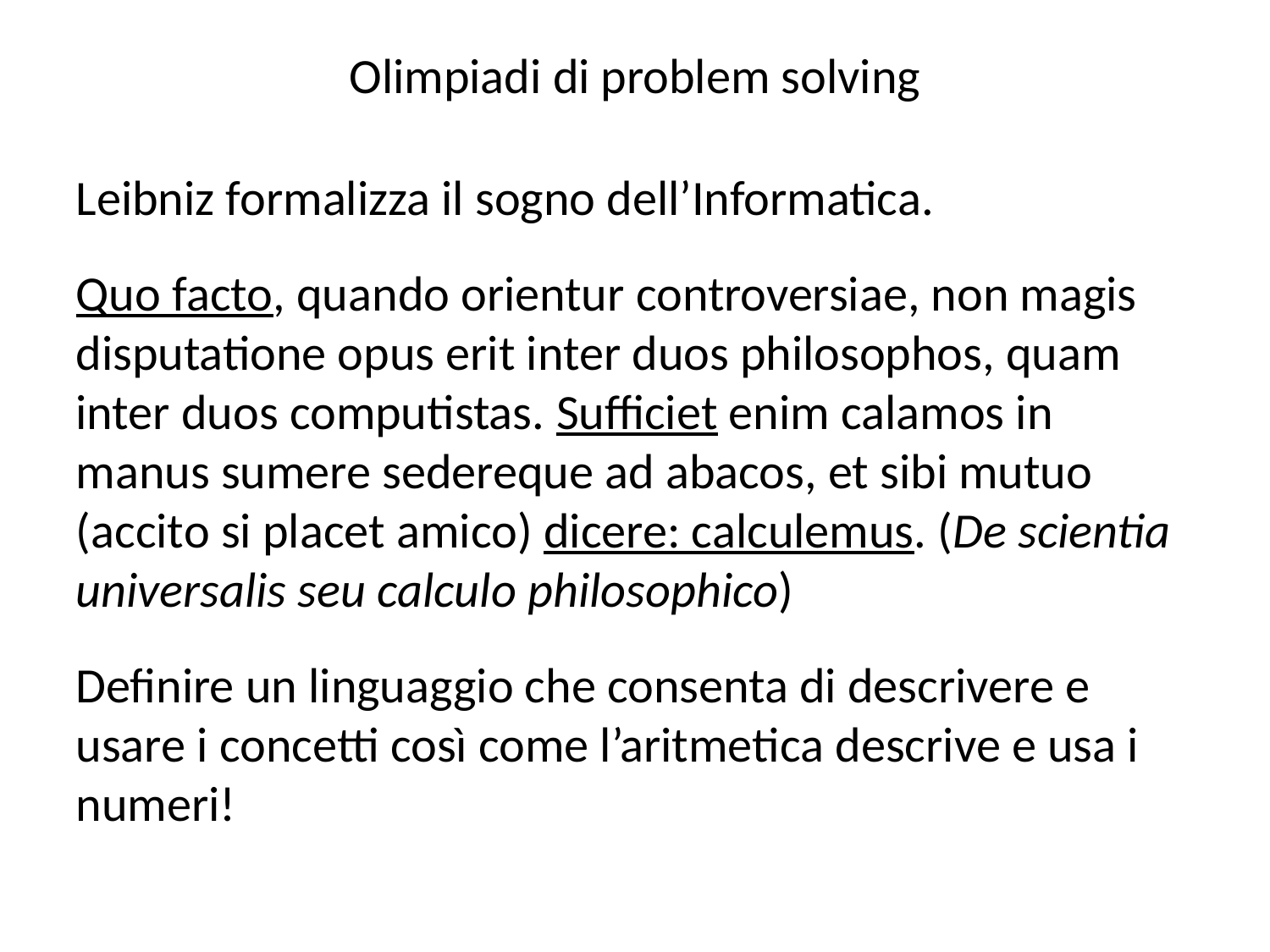

Olimpiadi di problem solving
Leibniz formalizza il sogno dell’Informatica.
Quo facto, quando orientur controversiae, non magis disputatione opus erit inter duos philosophos, quam inter duos computistas. Sufficiet enim calamos in manus sumere sedereque ad abacos, et sibi mutuo (accito si placet amico) dicere: calculemus. (De scientia universalis seu calculo philosophico)
Definire un linguaggio che consenta di descrivere e usare i concetti così come l’aritmetica descrive e usa i numeri!